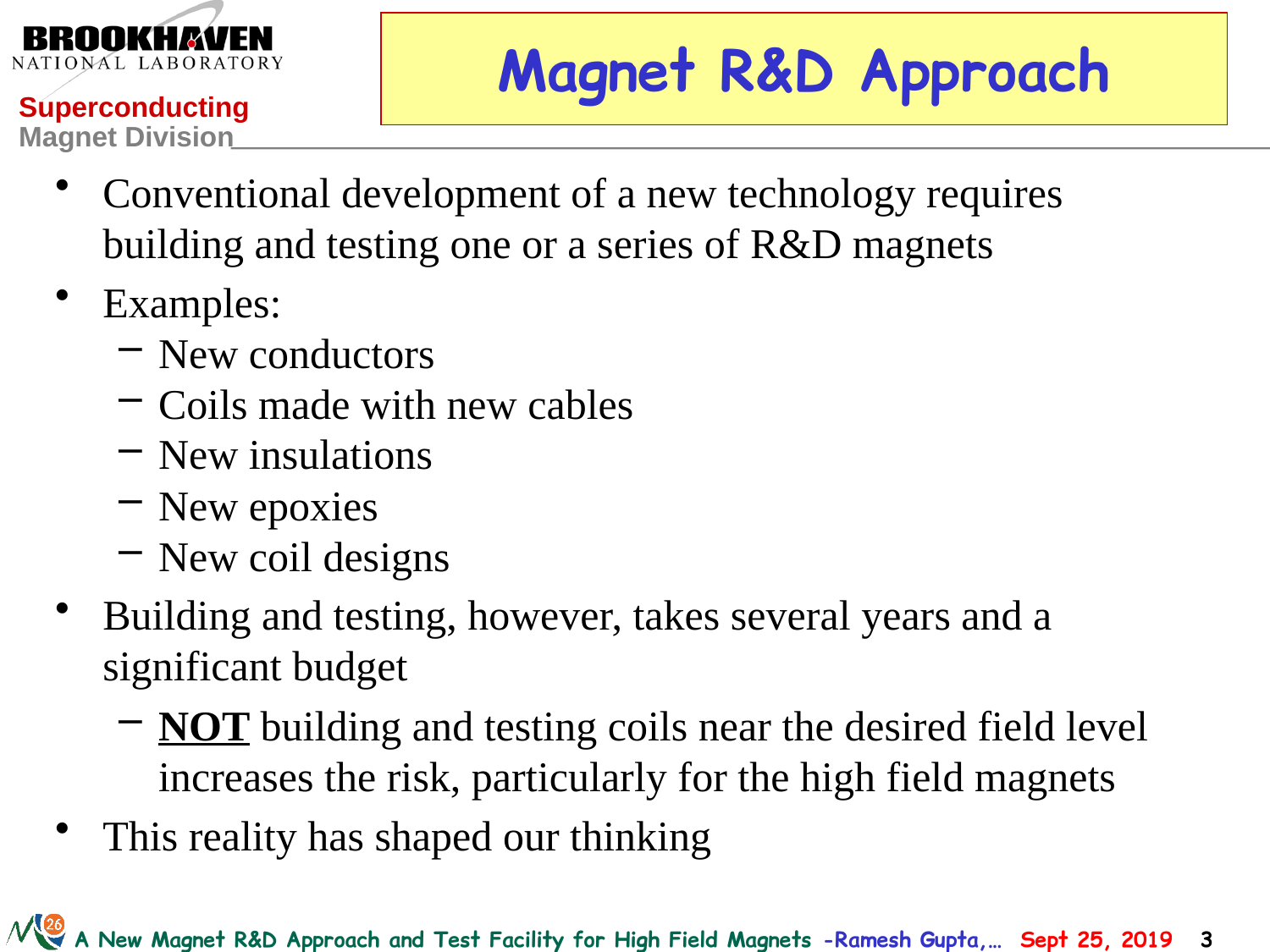

# Magnet R&D Approach
Conventional development of a new technology requires building and testing one or a series of R&D magnets
Examples:
New conductors
Coils made with new cables
New insulations
New epoxies
New coil designs
Building and testing, however, takes several years and a significant budget
NOT building and testing coils near the desired field level increases the risk, particularly for the high field magnets
This reality has shaped our thinking